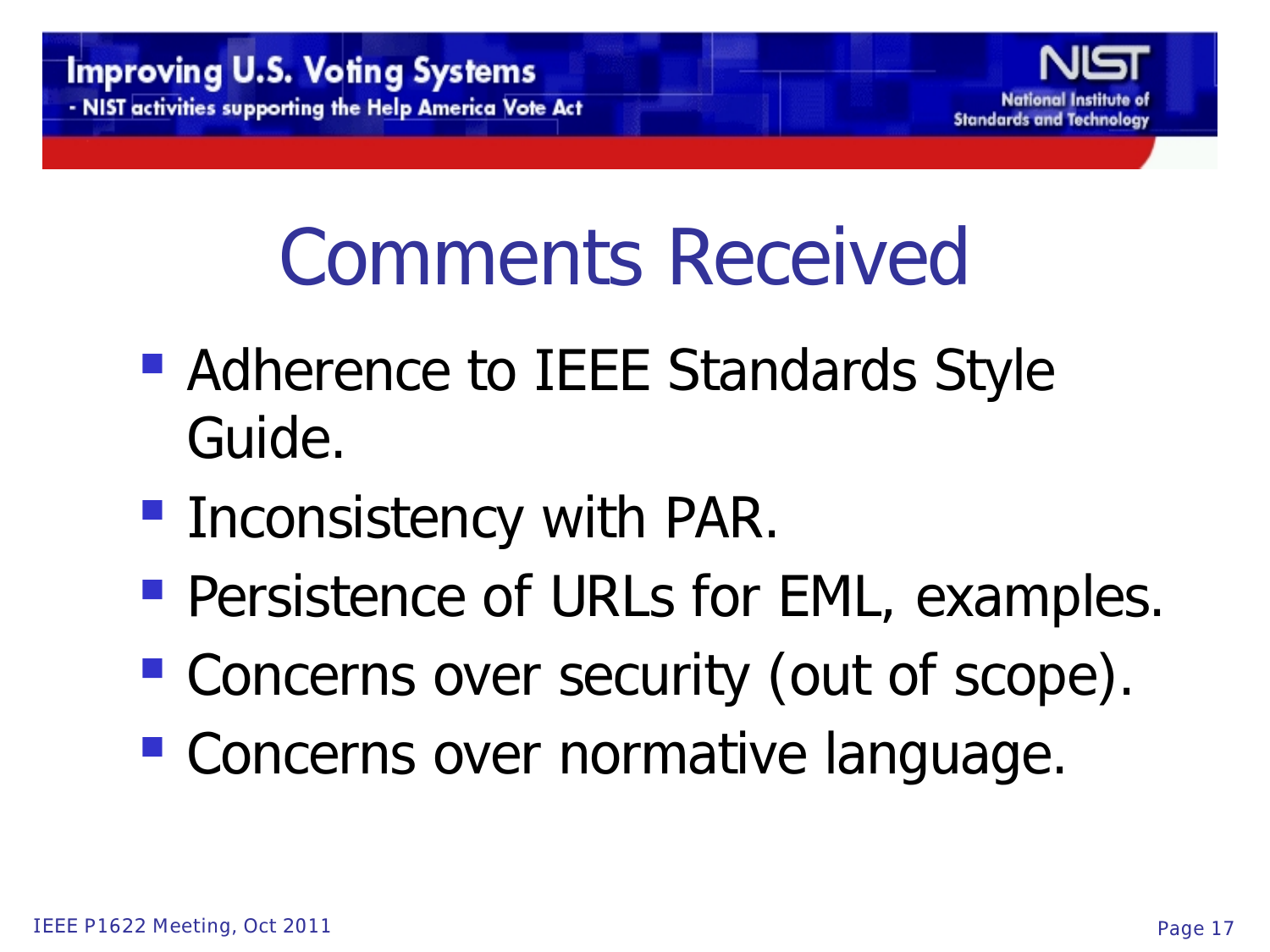

Comments Received
Adherence to IEEE Standards Style Guide.
Inconsistency with PAR.
Persistence of URLs for EML, examples.
Concerns over security (out of scope).
Concerns over normative language.
Page 17